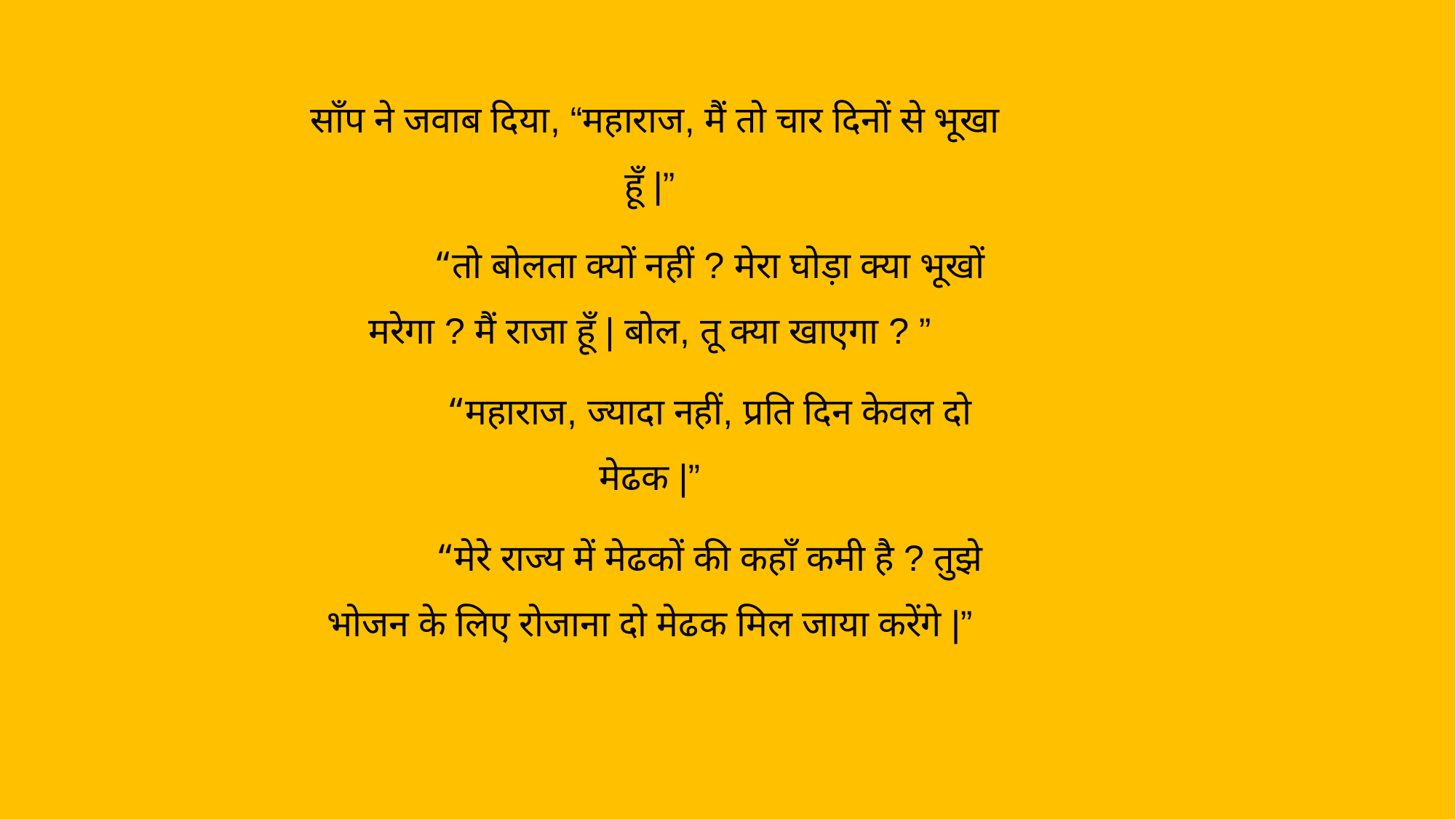

साँप ने जवाब दिया, “महाराज, मैं तो चार दिनों से भूखा हूँ |”
	“तो बोलता क्यों नहीं ? मेरा घोड़ा क्या भूखों मरेगा ? मैं राजा हूँ | बोल, तू क्या खाएगा ? ”
	“महाराज, ज्यादा नहीं, प्रति दिन केवल दो मेढक |”
	“मेरे राज्य में मेढकों की कहाँ कमी है ? तुझे भोजन के लिए रोजाना दो मेढक मिल जाया करेंगे |”